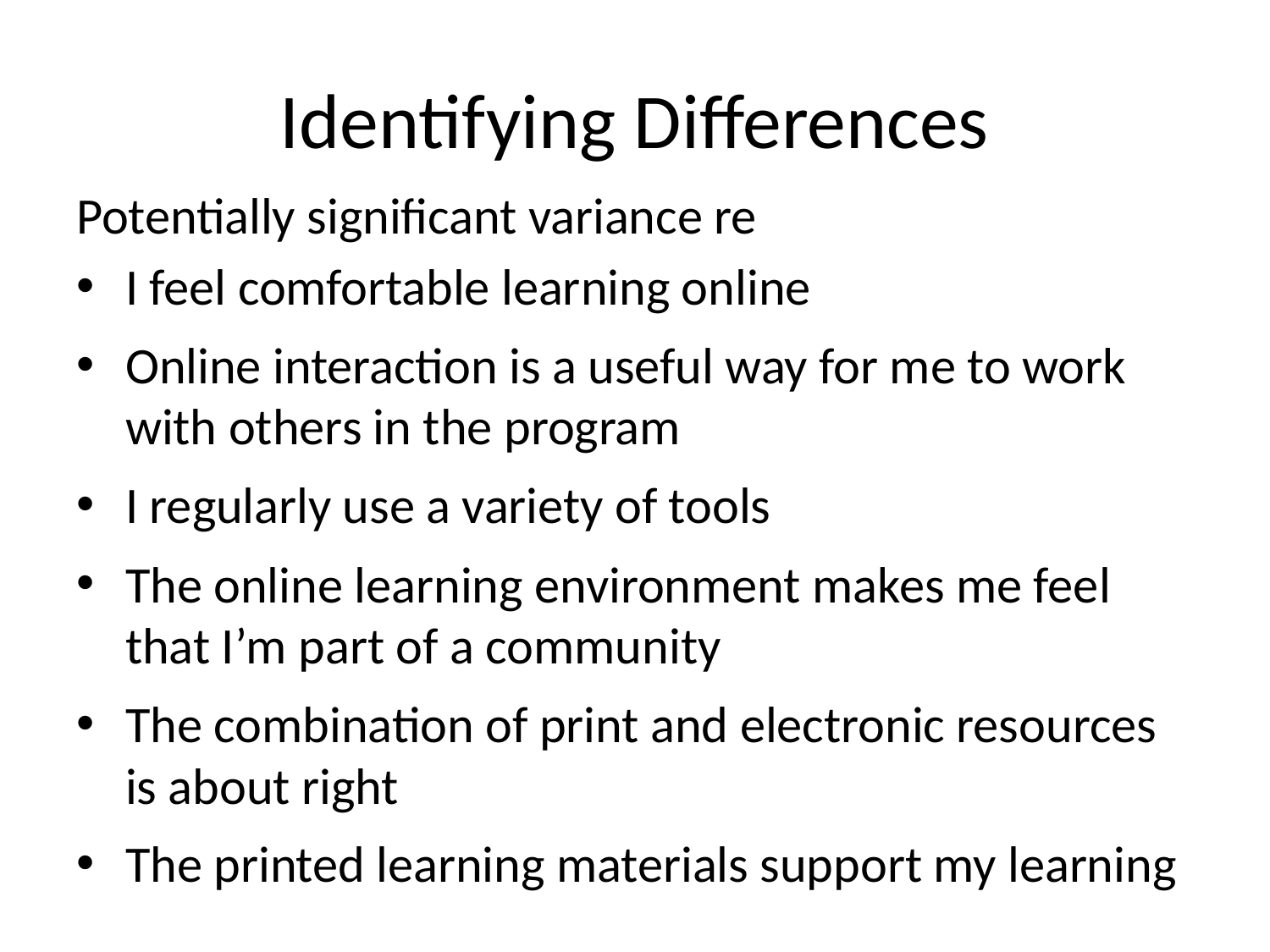

# Identifying Differences
Potentially significant variance re
I feel comfortable learning online
Online interaction is a useful way for me to work with others in the program
I regularly use a variety of tools
The online learning environment makes me feel that I’m part of a community
The combination of print and electronic resources is about right
The printed learning materials support my learning